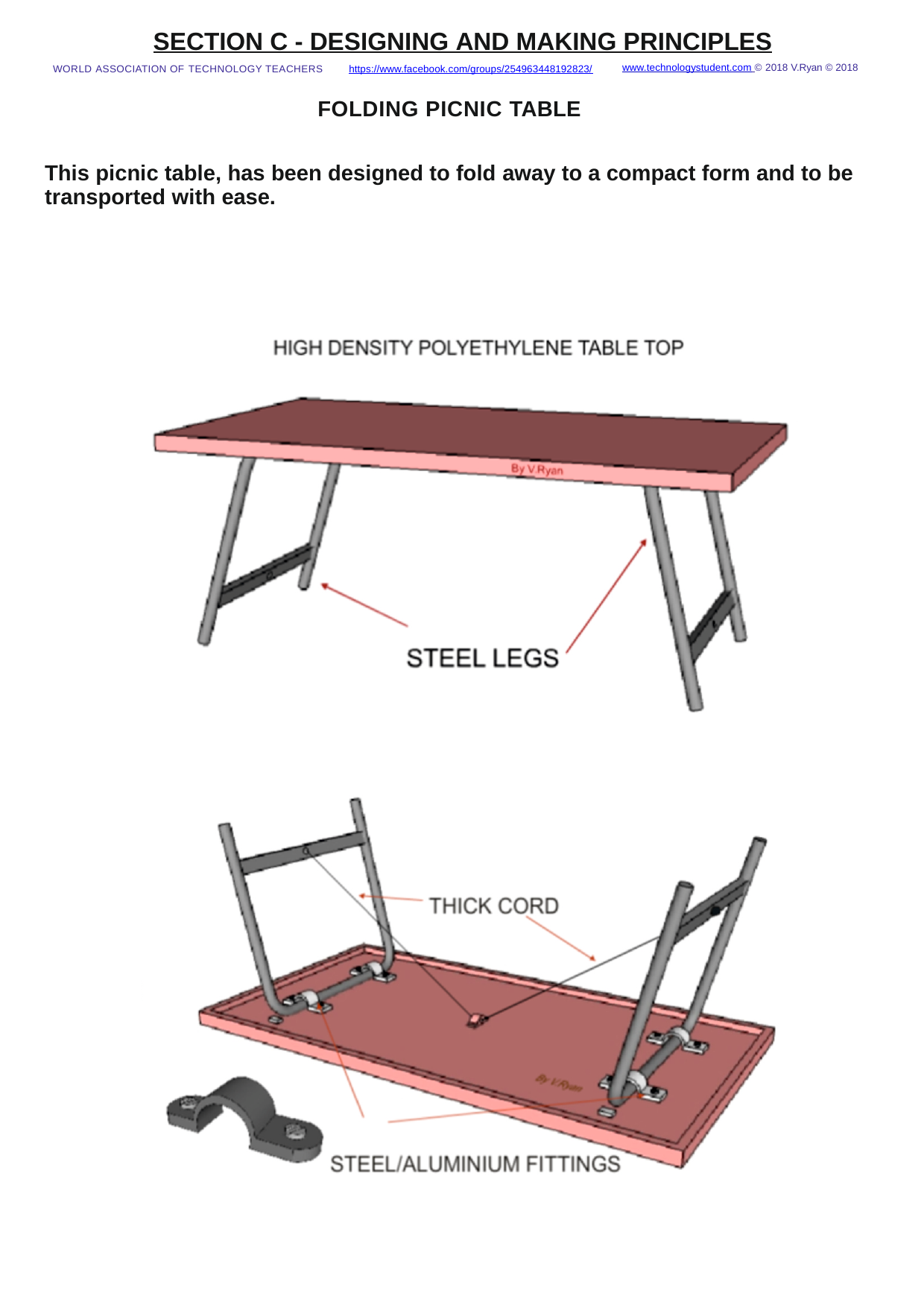

SECTION C - DESIGNING AND MAKING PRINCIPLES
www.technologystudent.com © 2018 V.Ryan © 2018
WORLD ASSOCIATION OF TECHNOLOGY TEACHERS	https://www.facebook.com/groups/254963448192823/

FOLDING PICNIC TABLE
This picnic table, has been designed to fold away to a compact form and to be  transported with ease.